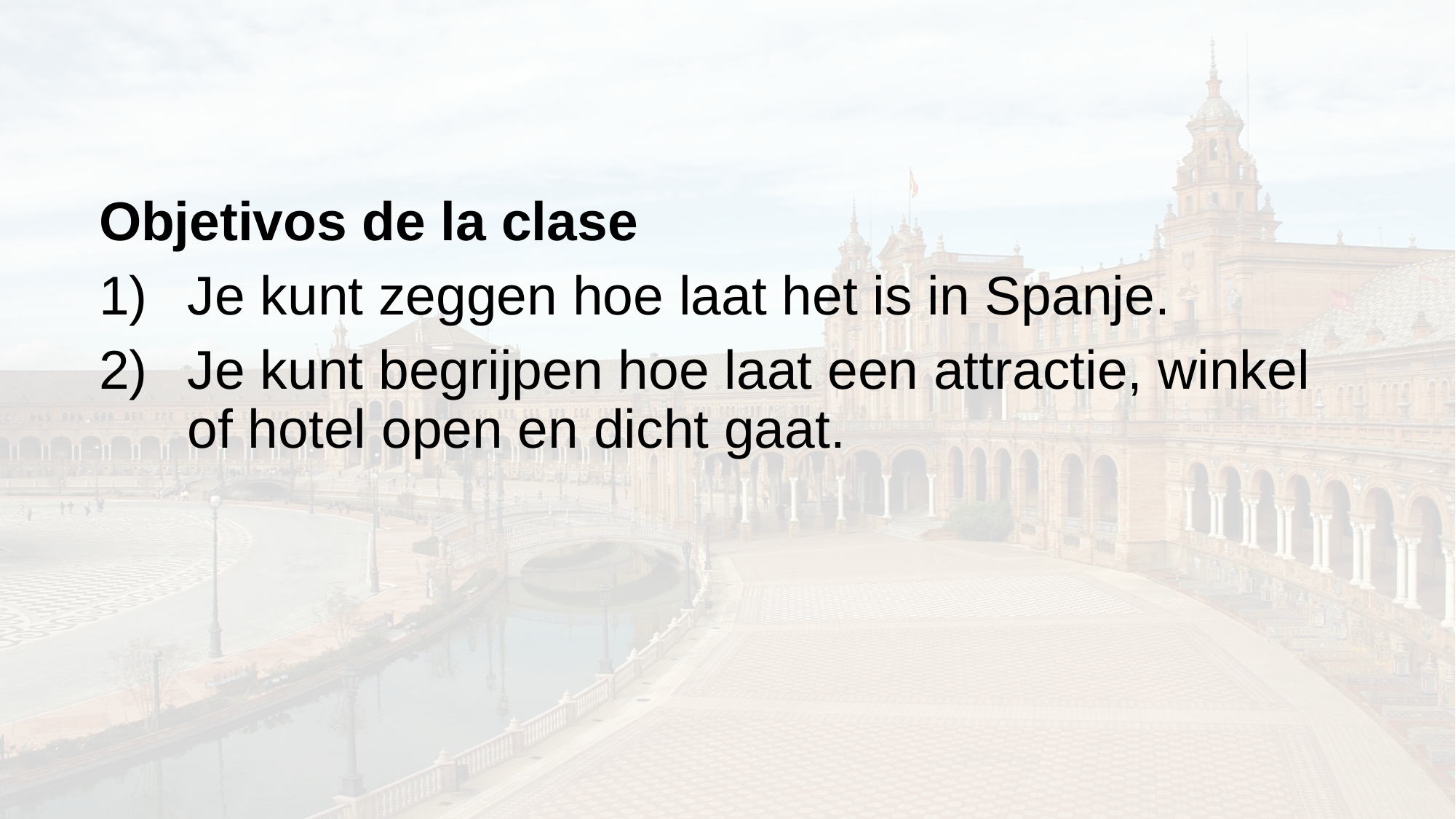

Objetivos de la clase
Je kunt zeggen hoe laat het is in Spanje.
Je kunt begrijpen hoe laat een attractie, winkel of hotel open en dicht gaat.